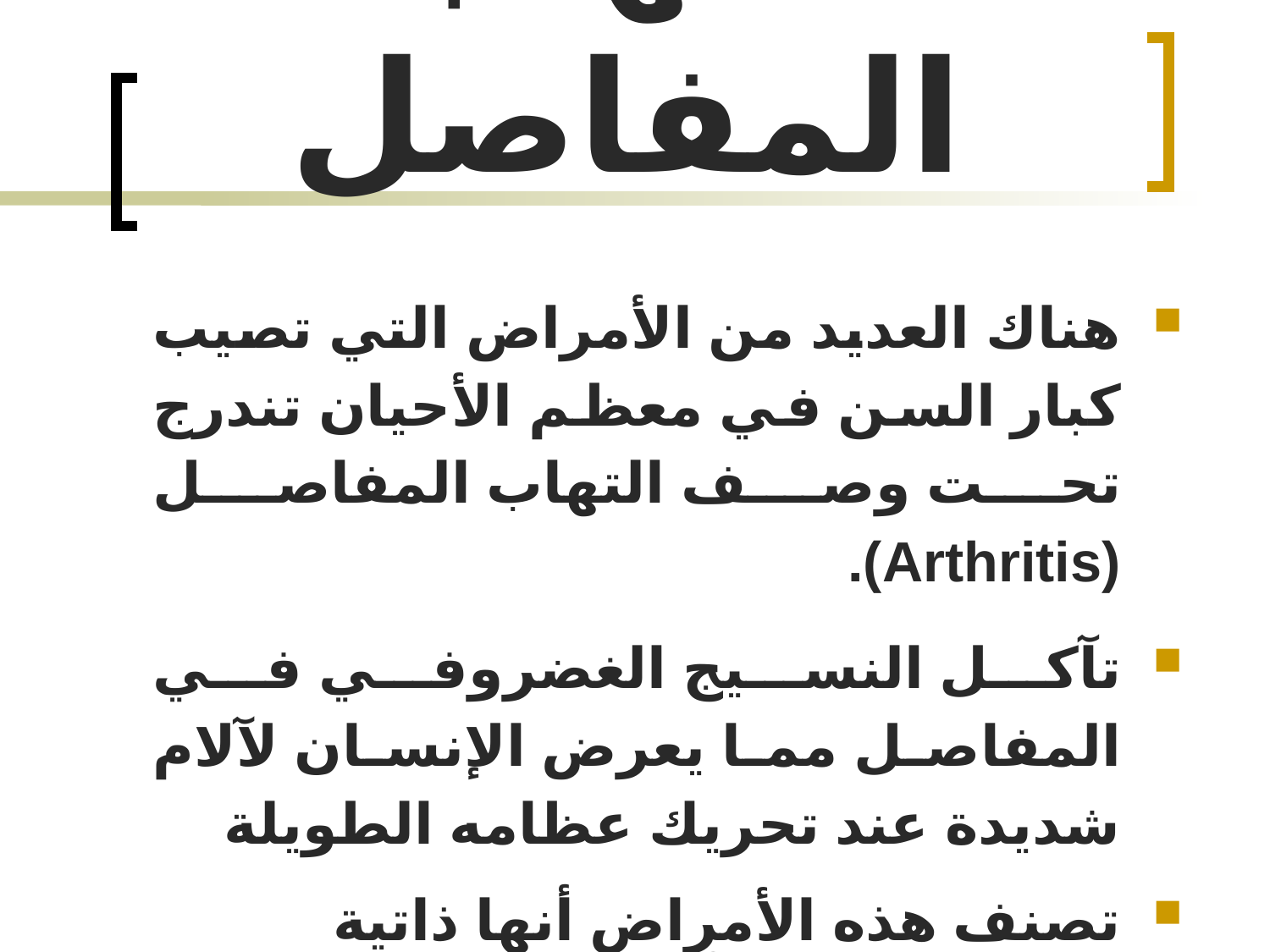

# التهاب المفاصل
هناك العديد من الأمراض التي تصيب كبار السن في معظم الأحيان تندرج تحت وصف التهاب المفاصل (Arthritis).
تآكل النسيج الغضروفي في المفاصل مما يعرض الإنسان لآلام شديدة عند تحريك عظامه الطويلة
تصنف هذه الأمراض أنها ذاتية المناعة بمعنى أن الجسم يحارب خلاياه السليمة.